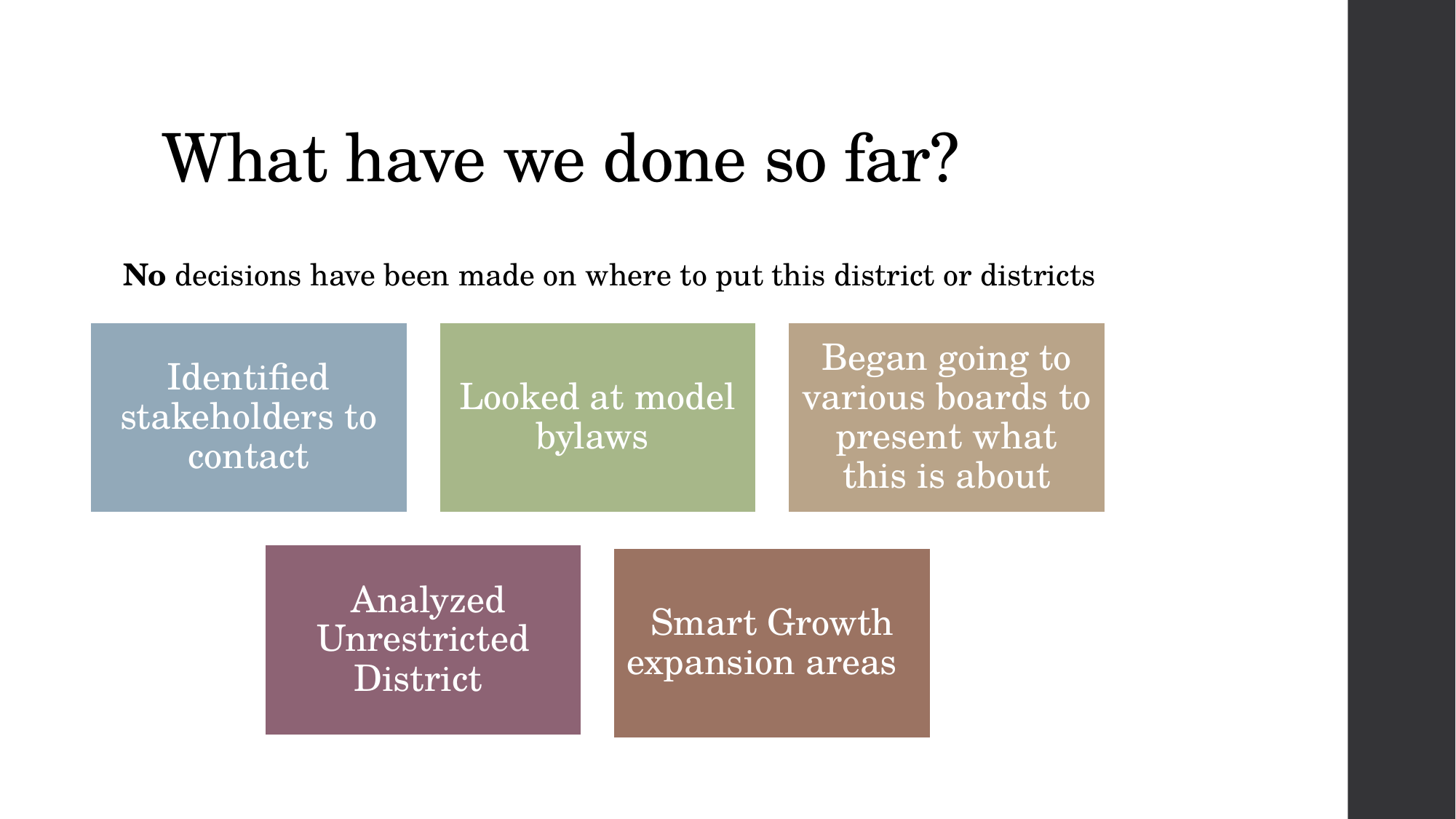

# What have we done so far?

No decisions have been made on where to put this district or districts
Identified stakeholders to contact
Looked at model bylaws
Began going to various boards to present what this is about
 Analyzed Unrestricted District
Smart Growth expansion areas